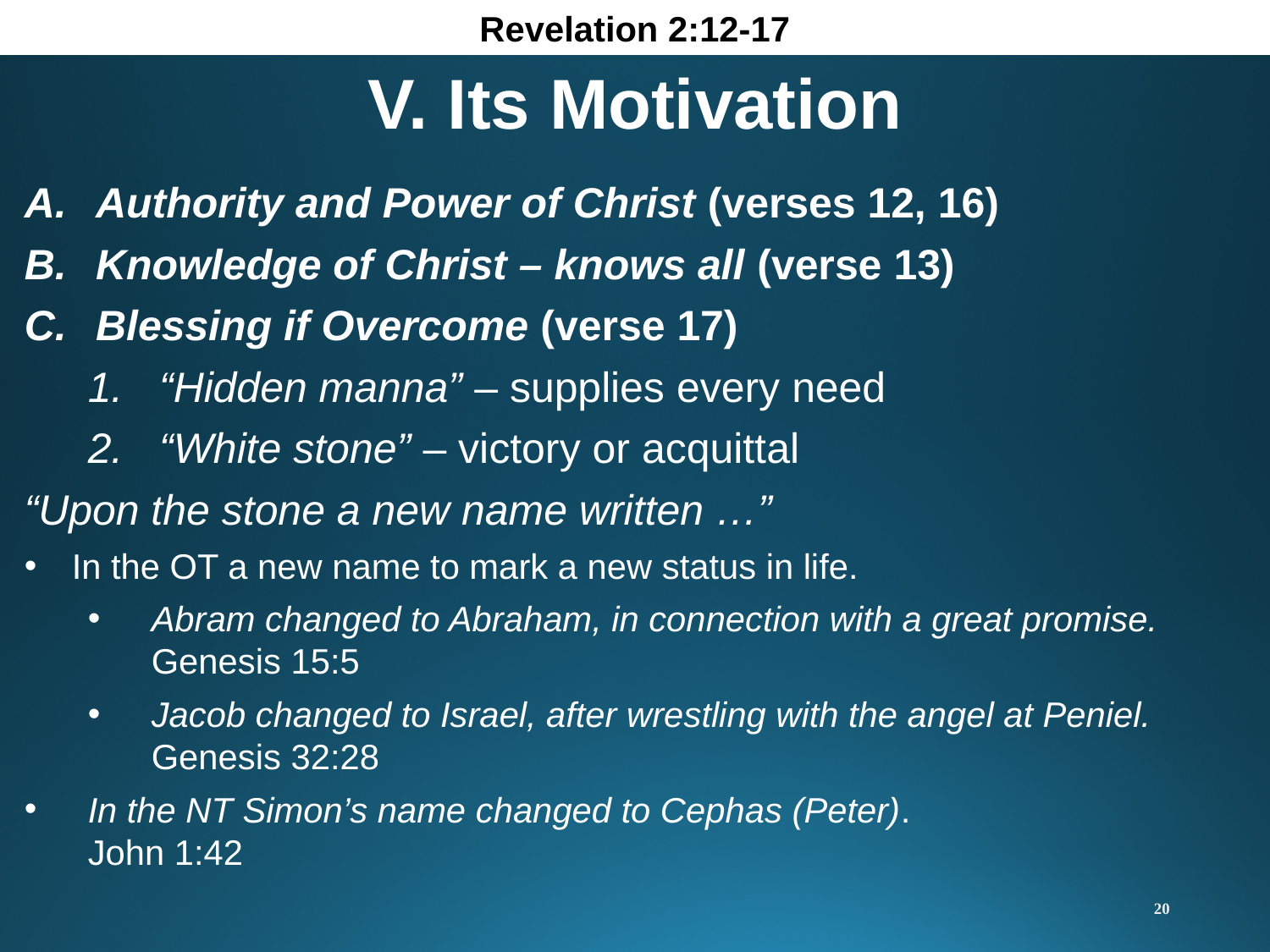

Revelation 2:12-17
V. Its Motivation
Authority and Power of Christ (verses 12, 16)
Knowledge of Christ – knows all (verse 13)
Blessing if Overcome (verse 17)
“Hidden manna” – supplies every need
“White stone” – victory or acquittal
“Upon the stone a new name written …”
In the OT a new name to mark a new status in life.
Abram changed to Abraham, in connection with a great promise. Genesis 15:5
Jacob changed to Israel, after wrestling with the angel at Peniel. Genesis 32:28
In the NT Simon’s name changed to Cephas (Peter).
John 1:42
20